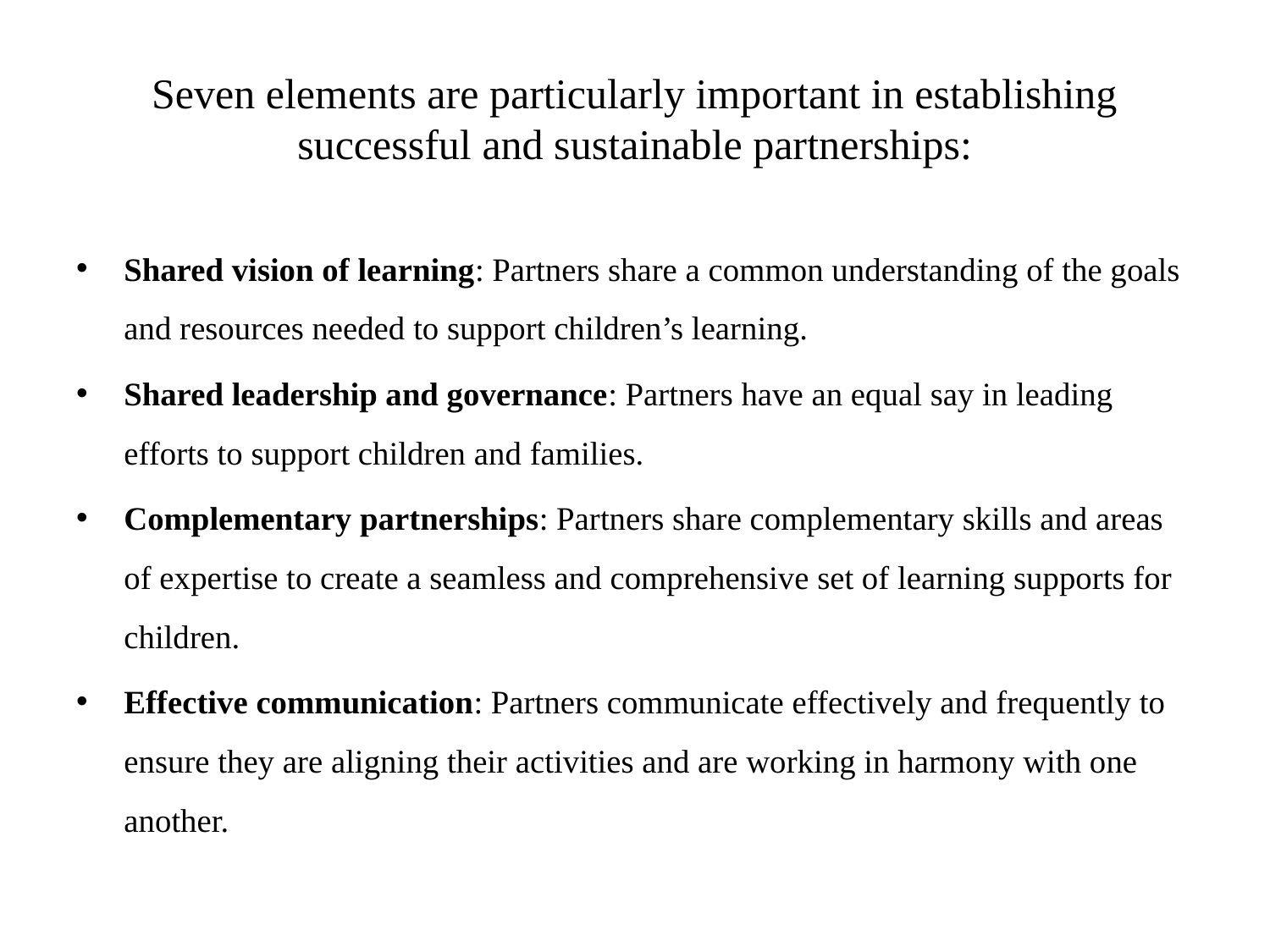

# Seven elements are particularly important in establishing successful and sustainable partnerships:
Shared vision of learning: Partners share a common understanding of the goals and resources needed to support children’s learning.
Shared leadership and governance: Partners have an equal say in leading efforts to support children and families.
Complementary partnerships: Partners share complementary skills and areas of expertise to create a seamless and comprehensive set of learning supports for children.
Effective communication: Partners communicate effectively and frequently to ensure they are aligning their activities and are working in harmony with one another.